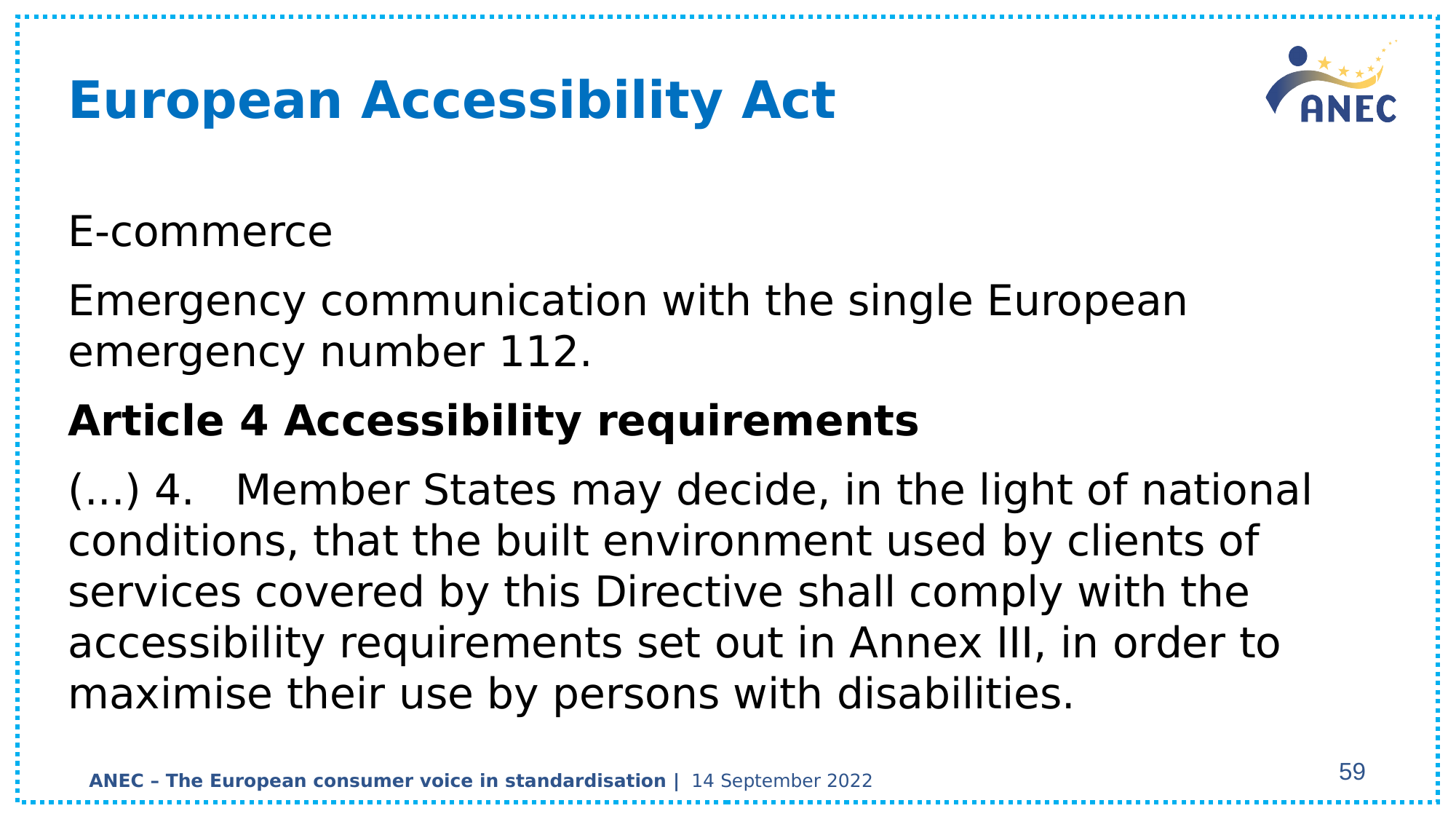

European Accessibility Act
E-commerce
Emergency communication with the single European emergency number 112.
Article 4 Accessibility requirements
(...) 4.   Member States may decide, in the light of national conditions, that the built environment used by clients of services covered by this Directive shall comply with the accessibility requirements set out in Annex III, in order to maximise their use by persons with disabilities.
59